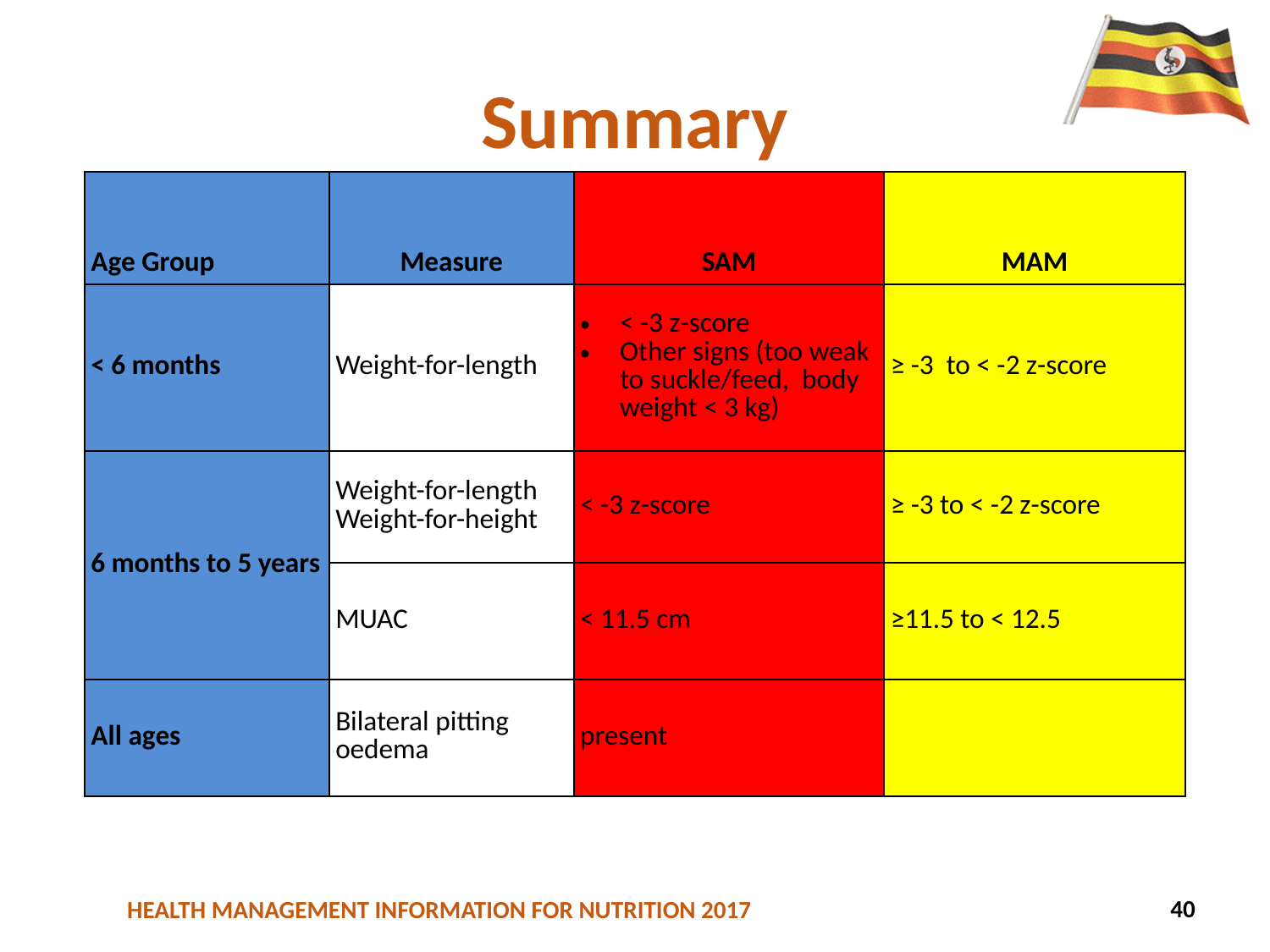

# Summary
| Age Group | Measure | SAM | MAM |
| --- | --- | --- | --- |
| < 6 months | Weight-for-length | < -3 z-score Other signs (too weak to suckle/feed, body weight < 3 kg) | ≥ -3 to < -2 z-score |
| 6 months to 5 years | Weight-for-length Weight-for-height | < -3 z-score | ≥ -3 to < -2 z-score |
|  | MUAC | < 11.5 cm | ≥11.5 to < 12.5 |
| All ages | Bilateral pitting oedema | present |  |
40
54